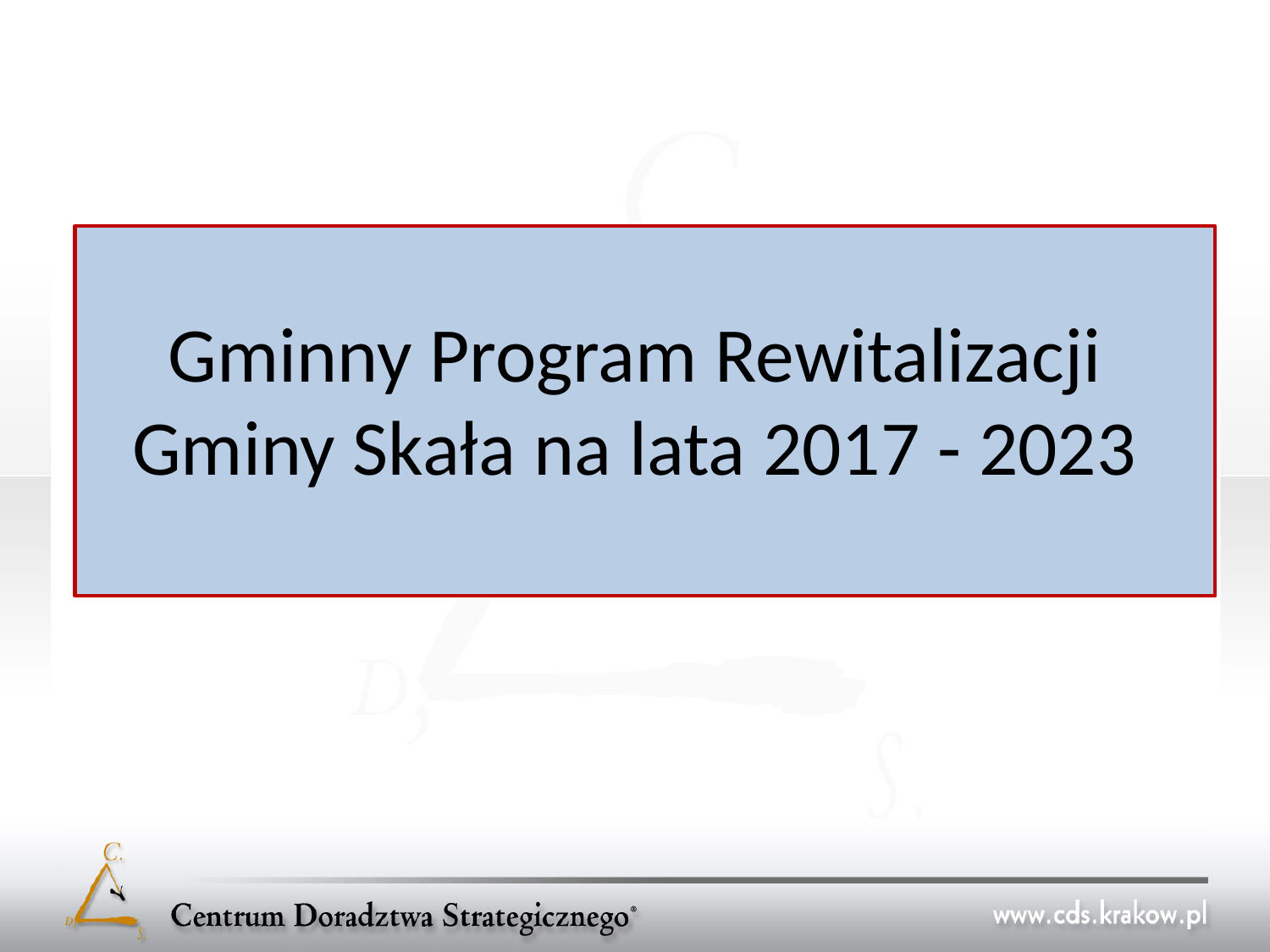

# Gminny Program Rewitalizacji Gminy Skała na lata 2017 - 2023